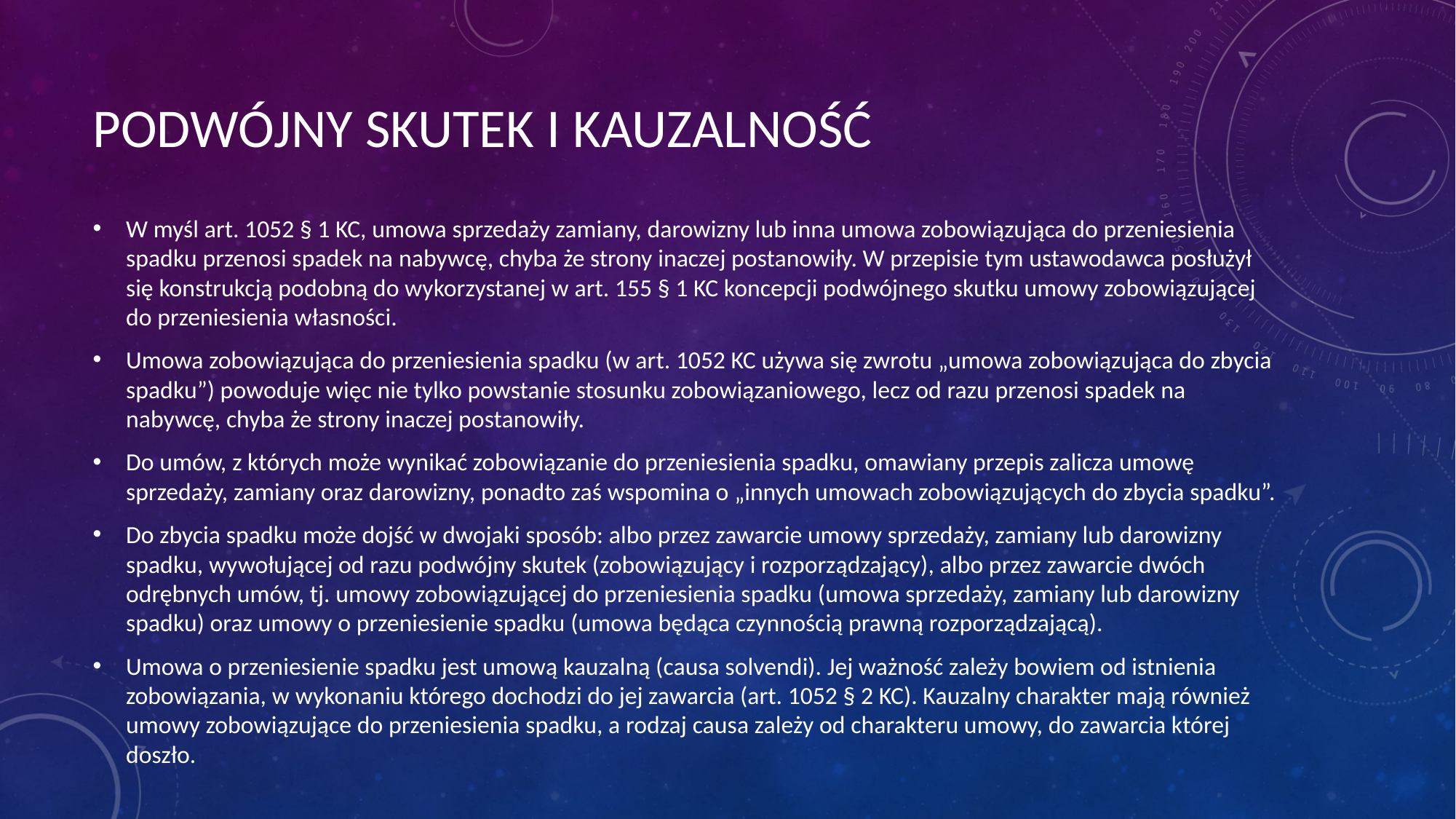

# Podwójny skutek i kauzalność
W myśl art. 1052 § 1 KC, umowa sprzedaży zamiany, darowizny lub inna umowa zobowiązująca do przeniesienia spadku przenosi spadek na nabywcę, chyba że strony inaczej postanowiły. W przepisie tym ustawodawca posłużył się konstrukcją podobną do wykorzystanej w art. 155 § 1 KC koncepcji podwójnego skutku umowy zobowiązującej do przeniesienia własności.
Umowa zobowiązująca do przeniesienia spadku (w art. 1052 KC używa się zwrotu „umowa zobowiązująca do zbycia spadku”) powoduje więc nie tylko powstanie stosunku zobowiązaniowego, lecz od razu przenosi spadek na nabywcę, chyba że strony inaczej postanowiły.
Do umów, z których może wynikać zobowiązanie do przeniesienia spadku, omawiany przepis zalicza umowę sprzedaży, zamiany oraz darowizny, ponadto zaś wspomina o „innych umowach zobowiązujących do zbycia spadku”.
Do zbycia spadku może dojść w dwojaki sposób: albo przez zawarcie umowy sprzedaży, zamiany lub darowizny spadku, wywołującej od razu podwójny skutek (zobowiązujący i rozporządzający), albo przez zawarcie dwóch odrębnych umów, tj. umowy zobowiązującej do przeniesienia spadku (umowa sprzedaży, zamiany lub darowizny spadku) oraz umowy o przeniesienie spadku (umowa będąca czynnością prawną rozporządzającą).
Umowa o przeniesienie spadku jest umową kauzalną (causa solvendi). Jej ważność zależy bowiem od istnienia zobowiązania, w wykonaniu którego dochodzi do jej zawarcia (art. 1052 § 2 KC). Kauzalny charakter mają również umowy zobowiązujące do przeniesienia spadku, a rodzaj causa zależy od charakteru umowy, do zawarcia której doszło.